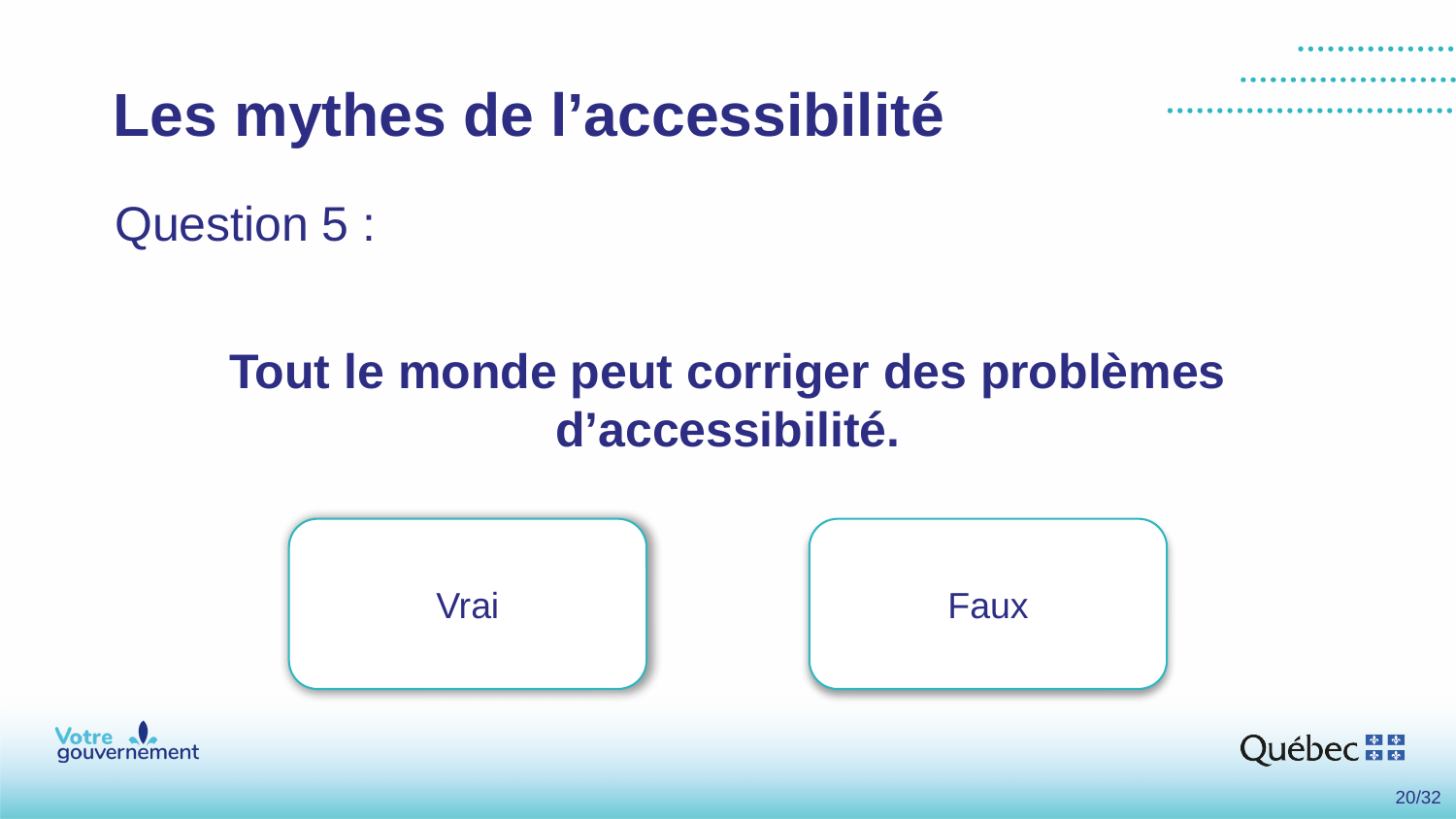

# Les mythes de l’accessibilité
Question 5 :

Tout le monde peut corriger des problèmes d’accessibilité.
Faux
Vrai
20/32